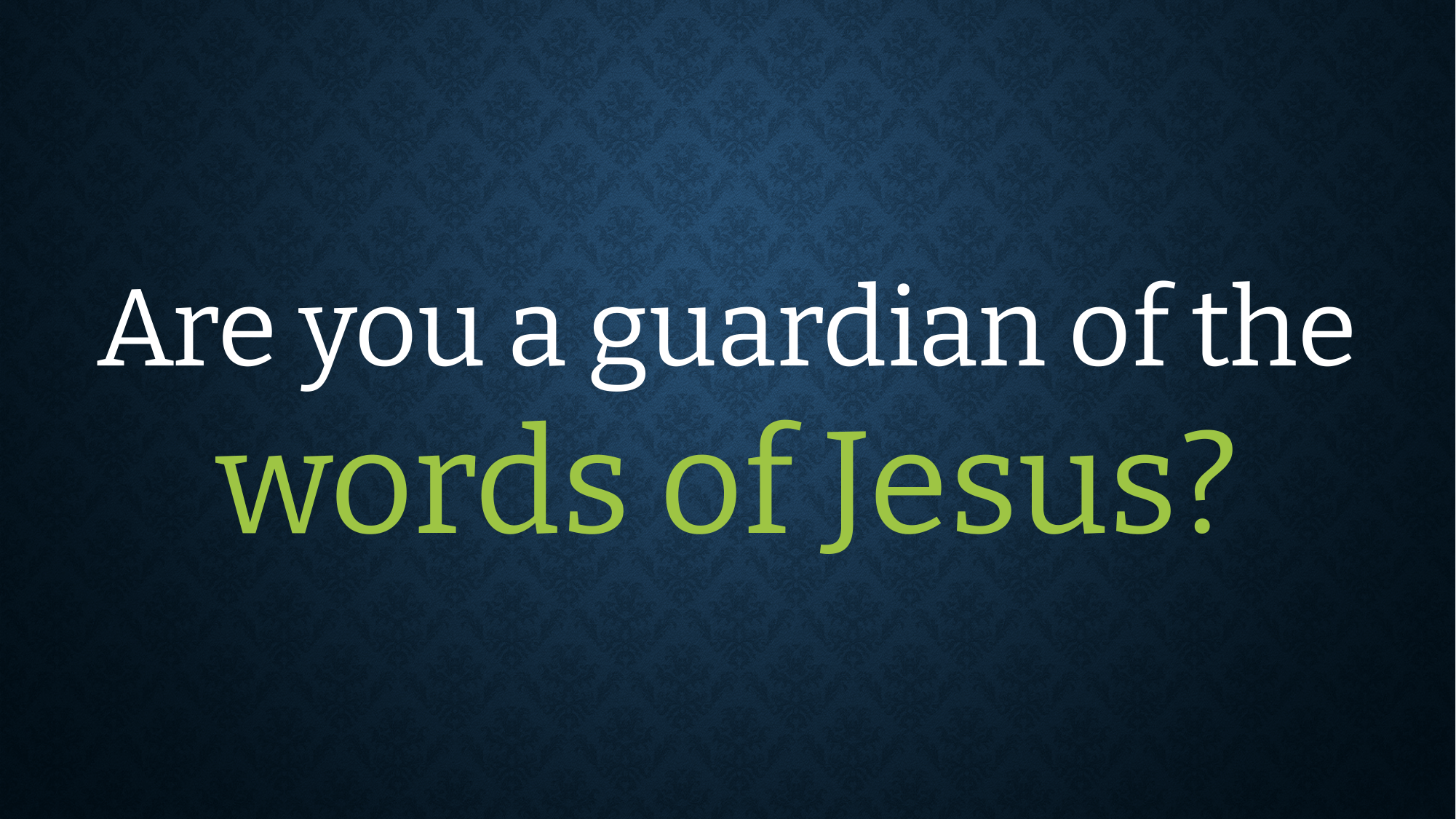

Are you a guardian of the
words of Jesus?